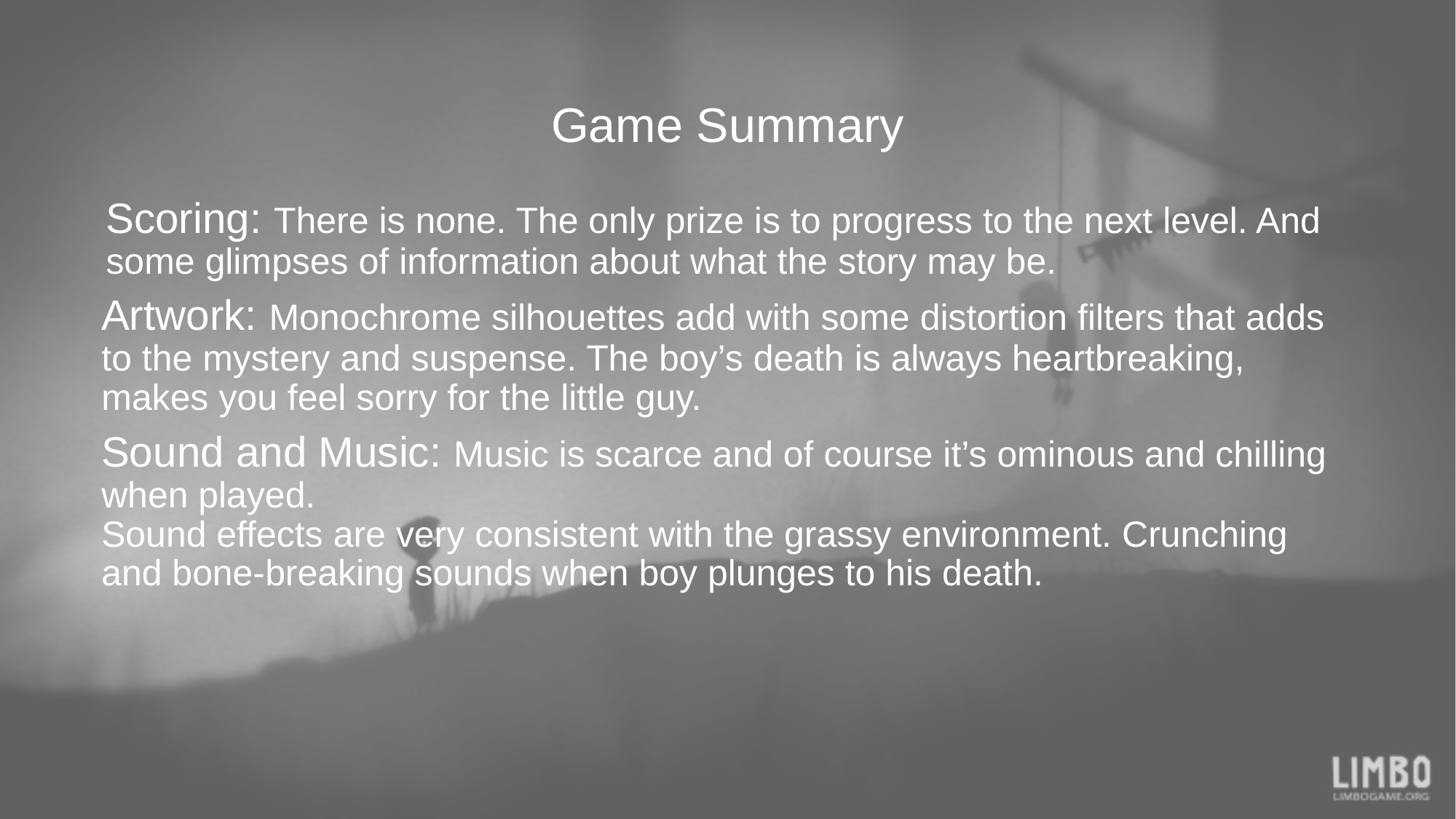

Game Summary
Scoring: There is none. The only prize is to progress to the next level. And some glimpses of information about what the story may be.
Artwork: Monochrome silhouettes add with some distortion filters that adds to the mystery and suspense. The boy’s death is always heartbreaking, makes you feel sorry for the little guy.
Sound and Music: Music is scarce and of course it’s ominous and chilling when played.
Sound effects are very consistent with the grassy environment. Crunching and bone-breaking sounds when boy plunges to his death.